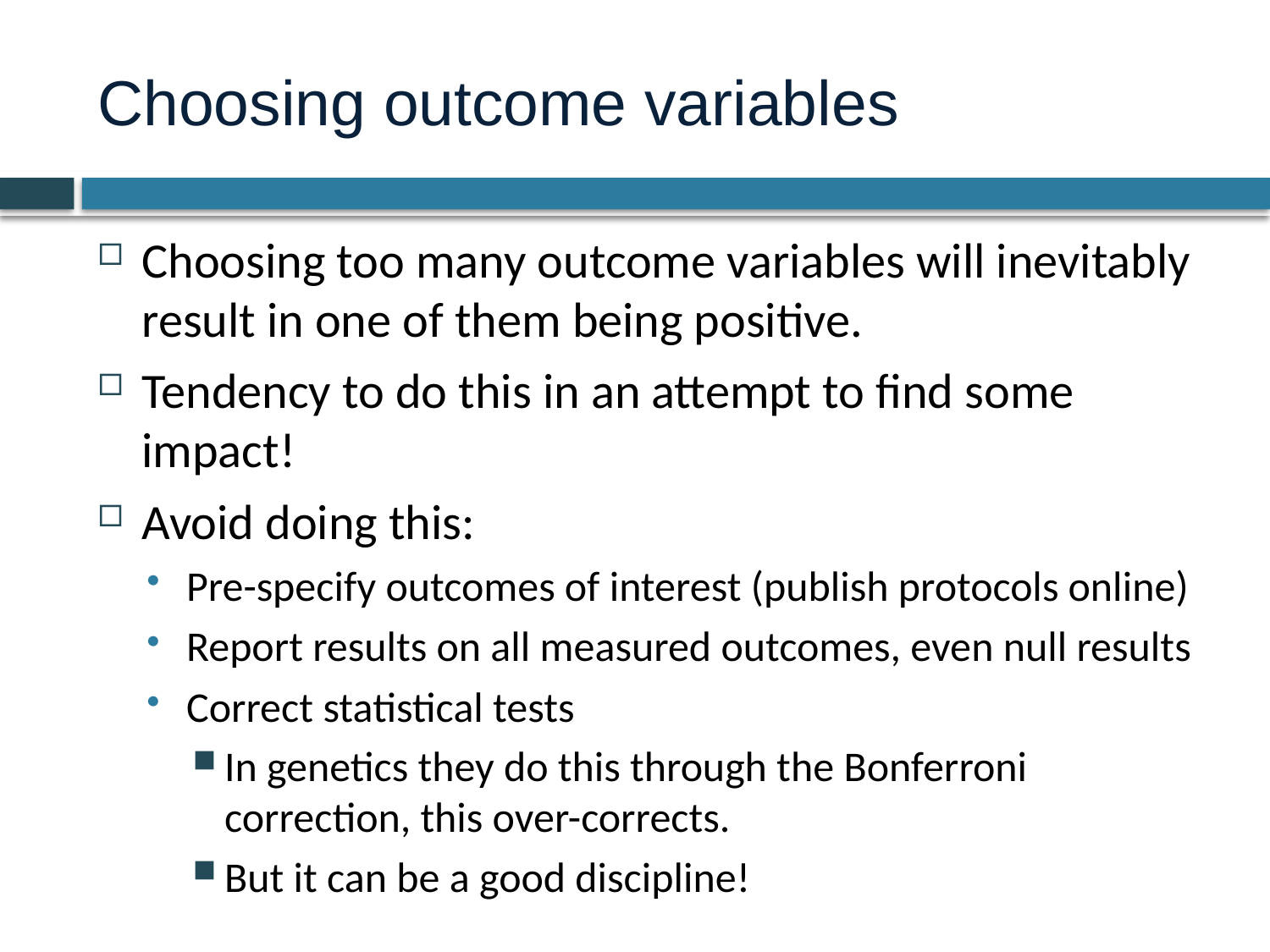

# Choosing outcome variables
Choosing too many outcome variables will inevitably result in one of them being positive.
Tendency to do this in an attempt to find some impact!
Avoid doing this:
Pre-specify outcomes of interest (publish protocols online)
Report results on all measured outcomes, even null results
Correct statistical tests
In genetics they do this through the Bonferroni correction, this over-corrects.
But it can be a good discipline!